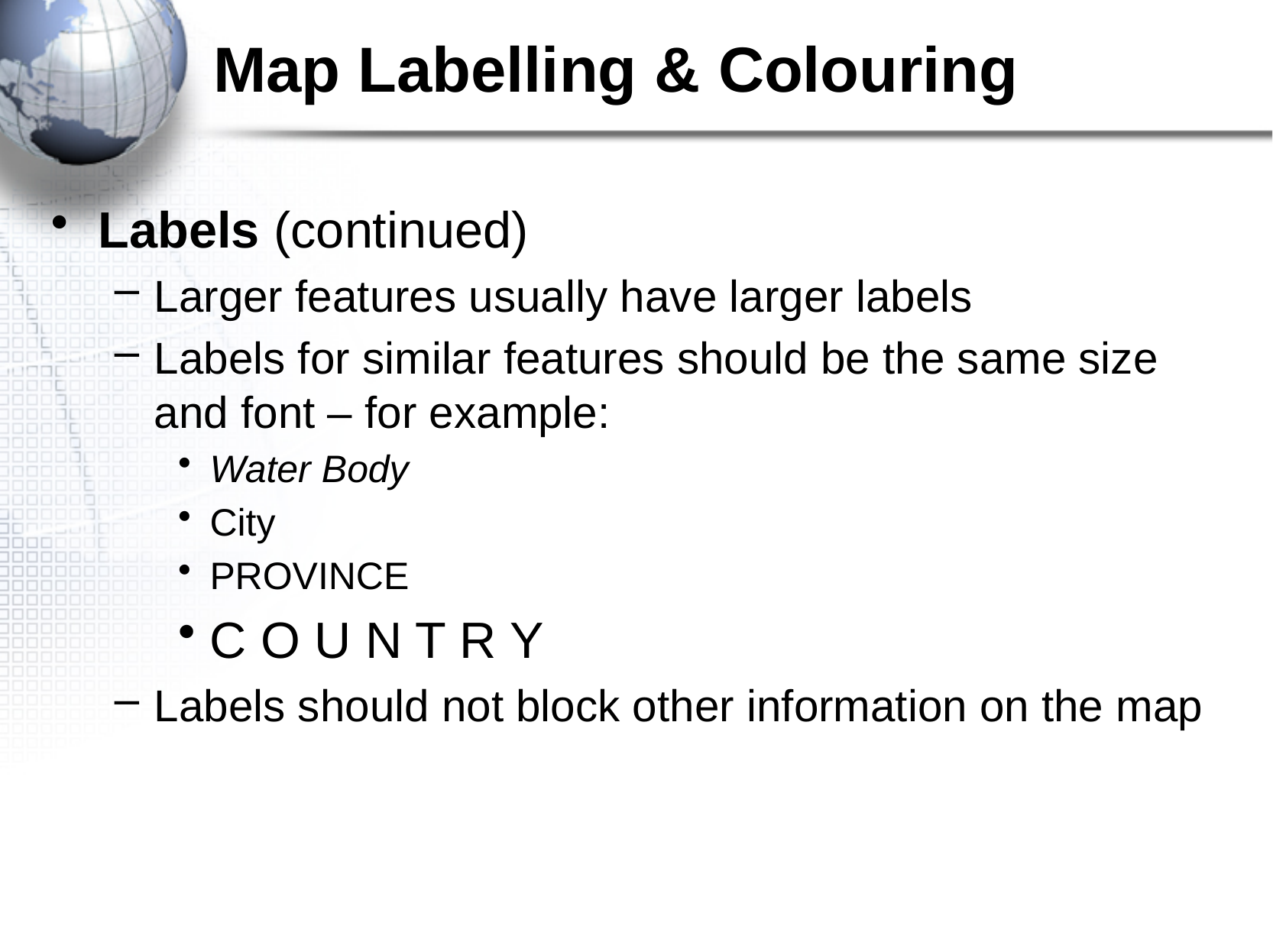

# Map Labelling & Colouring
Labels (continued)
Larger features usually have larger labels
Labels for similar features should be the same size and font – for example:
Water Body
City
PROVINCE
C O U N T R Y
Labels should not block other information on the map